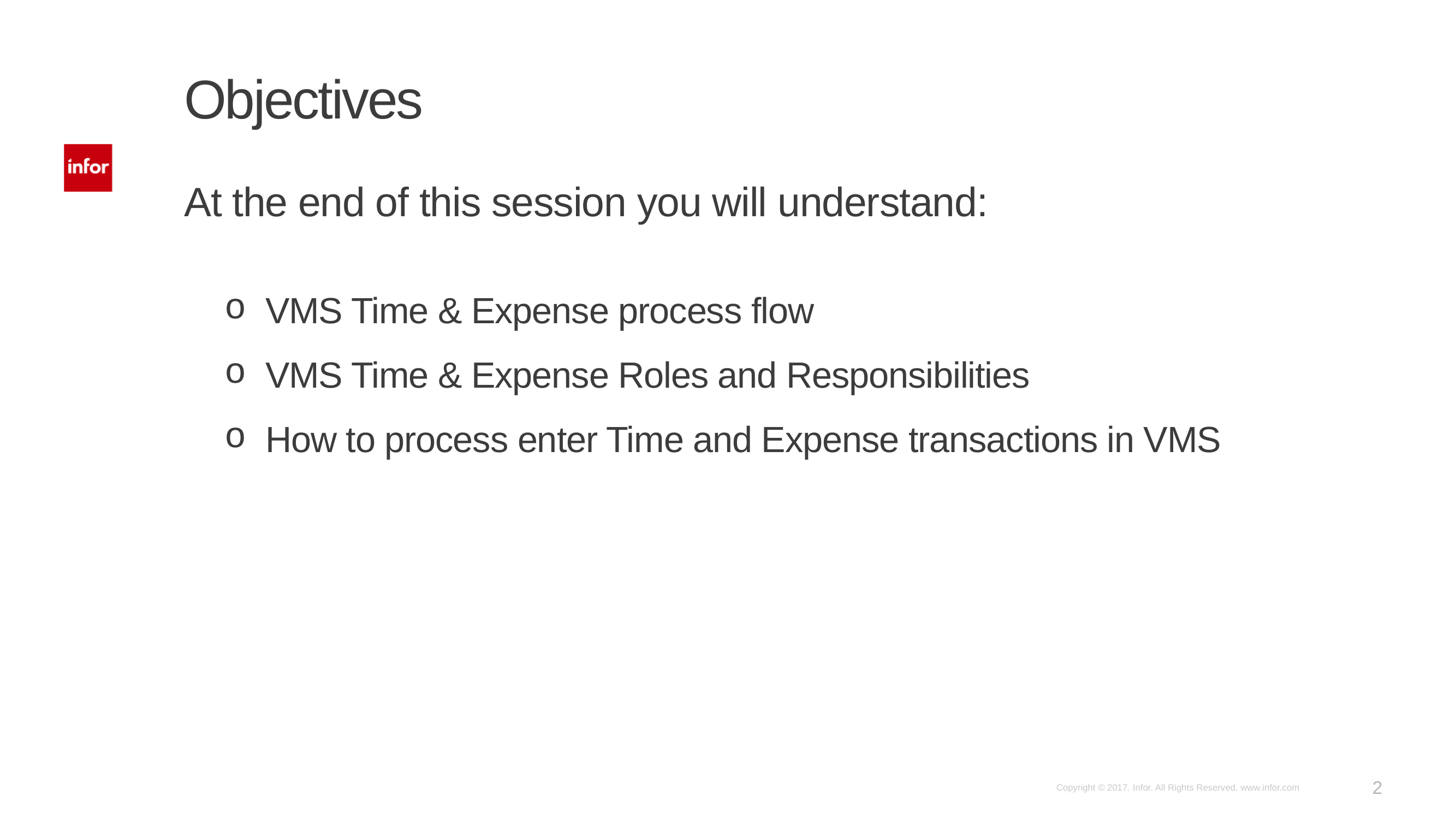

# Objectives
At the end of this session you will understand:

VMS Time & Expense process flow
VMS Time & Expense Roles and Responsibilities
How to process enter Time and Expense transactions in VMS